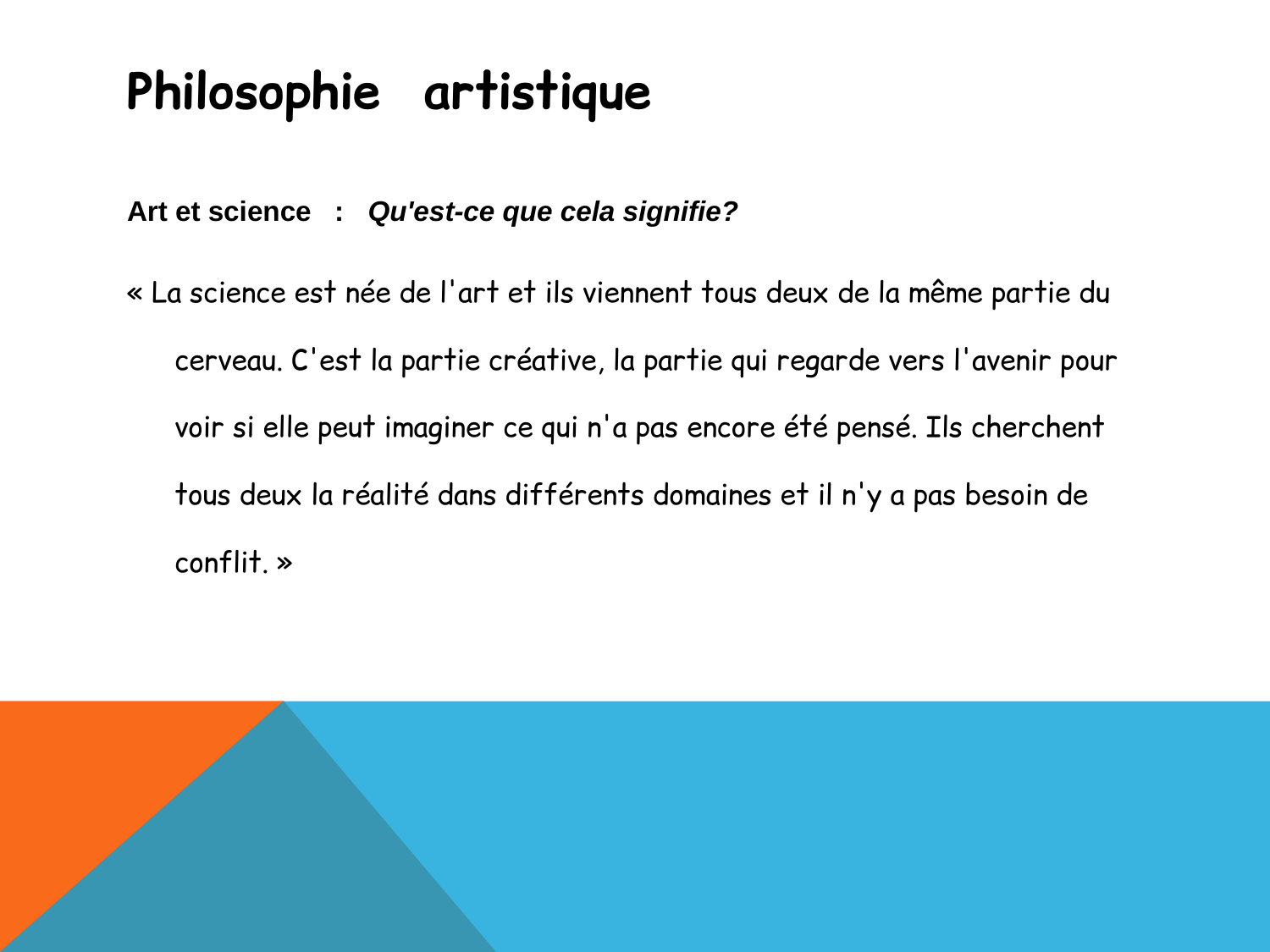

# Philosophie  artistique
Art et science   :   Qu'est-ce que cela signifie?
« La science est née de l'art et ils viennent tous deux de la même partie du cerveau. C'est la partie créative, la partie qui regarde vers l'avenir pour voir si elle peut imaginer ce qui n'a pas encore été pensé. Ils cherchent tous deux la réalité dans différents domaines et il n'y a pas besoin de conflit. »